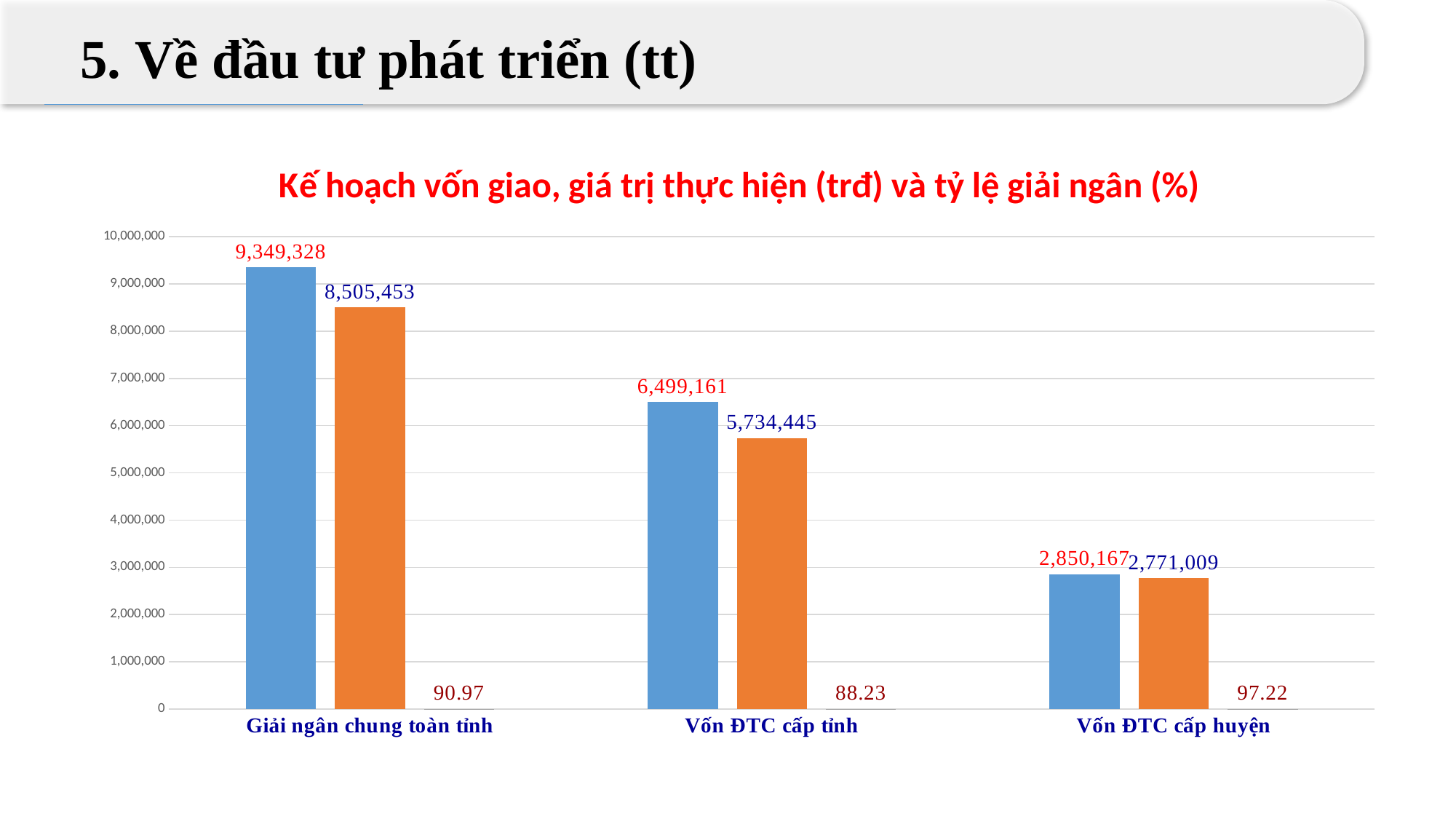

5. Về đầu tư phát triển (tt)

### Chart: Kế hoạch vốn giao, giá trị thực hiện (trđ) và tỷ lệ giải ngân (%)

| Category |  |  |  |
|---|---|---|---|
| Giải ngân chung toàn tỉnh | 9349327.854 | 8505453.164 | 90.97395338811486 |
| Vốn ĐTC cấp tỉnh | 6499160.854 | 5734444.554 | 88.23361481306705 |
| Vốn ĐTC cấp huyện | 2850167.0 | 2771008.6100000003 | 97.2226753730571 |